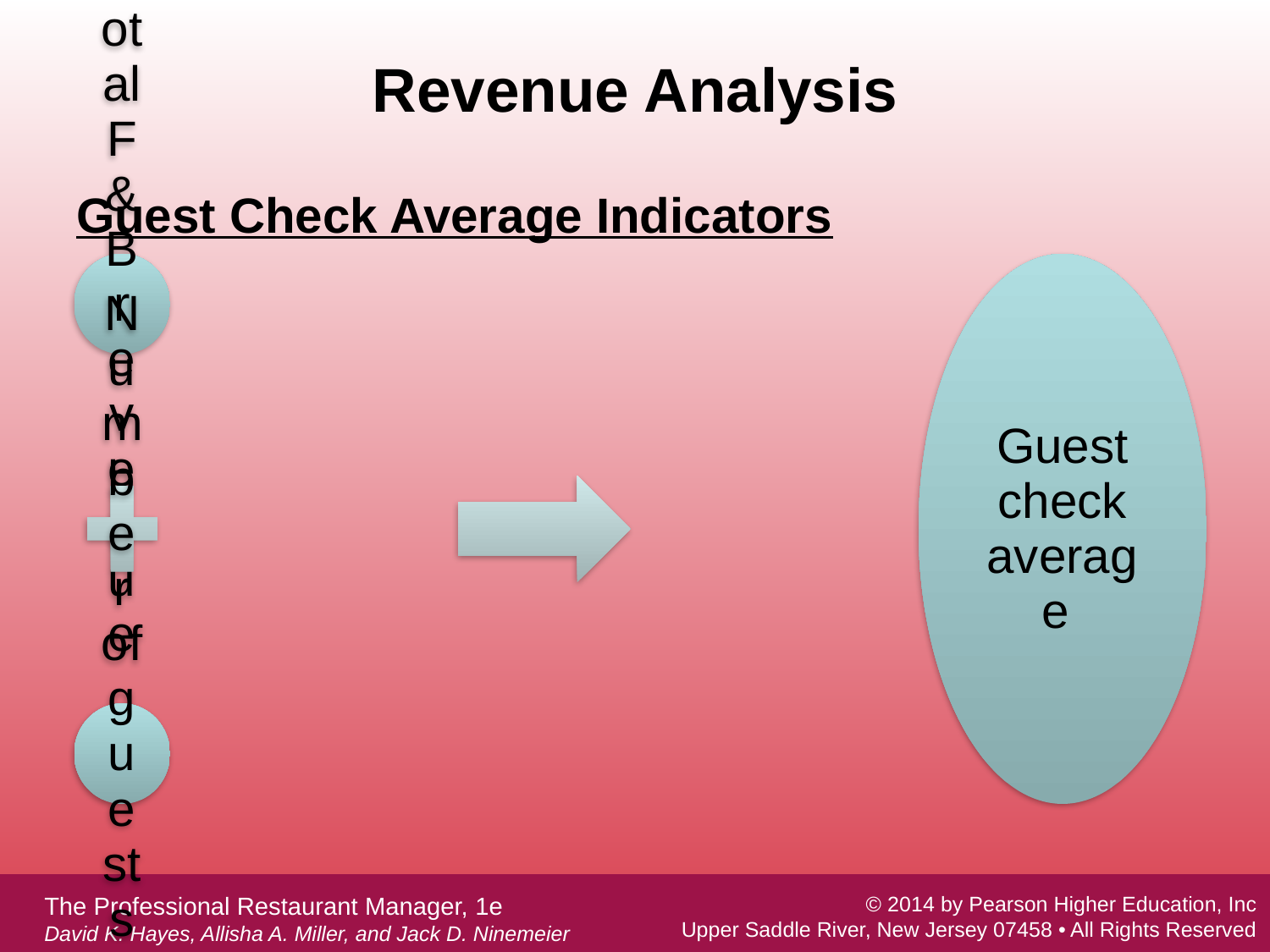

# Revenue Analysis
Guest Check Average Indicators

Guest check average